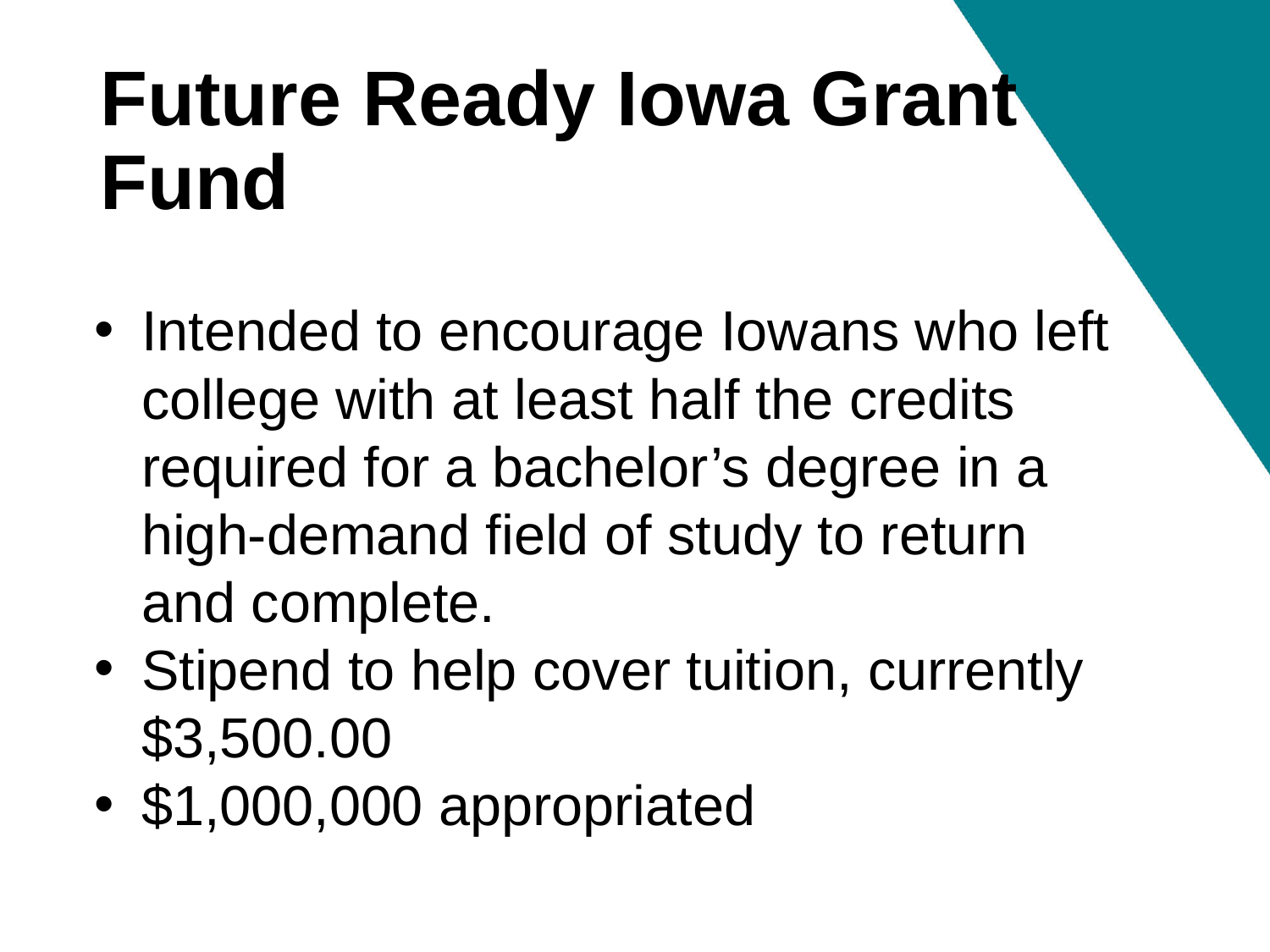

# Future Ready Iowa Grant Fund
Intended to encourage Iowans who left college with at least half the credits required for a bachelor’s degree in a high-demand field of study to return and complete.
Stipend to help cover tuition, currently $3,500.00
$1,000,000 appropriated